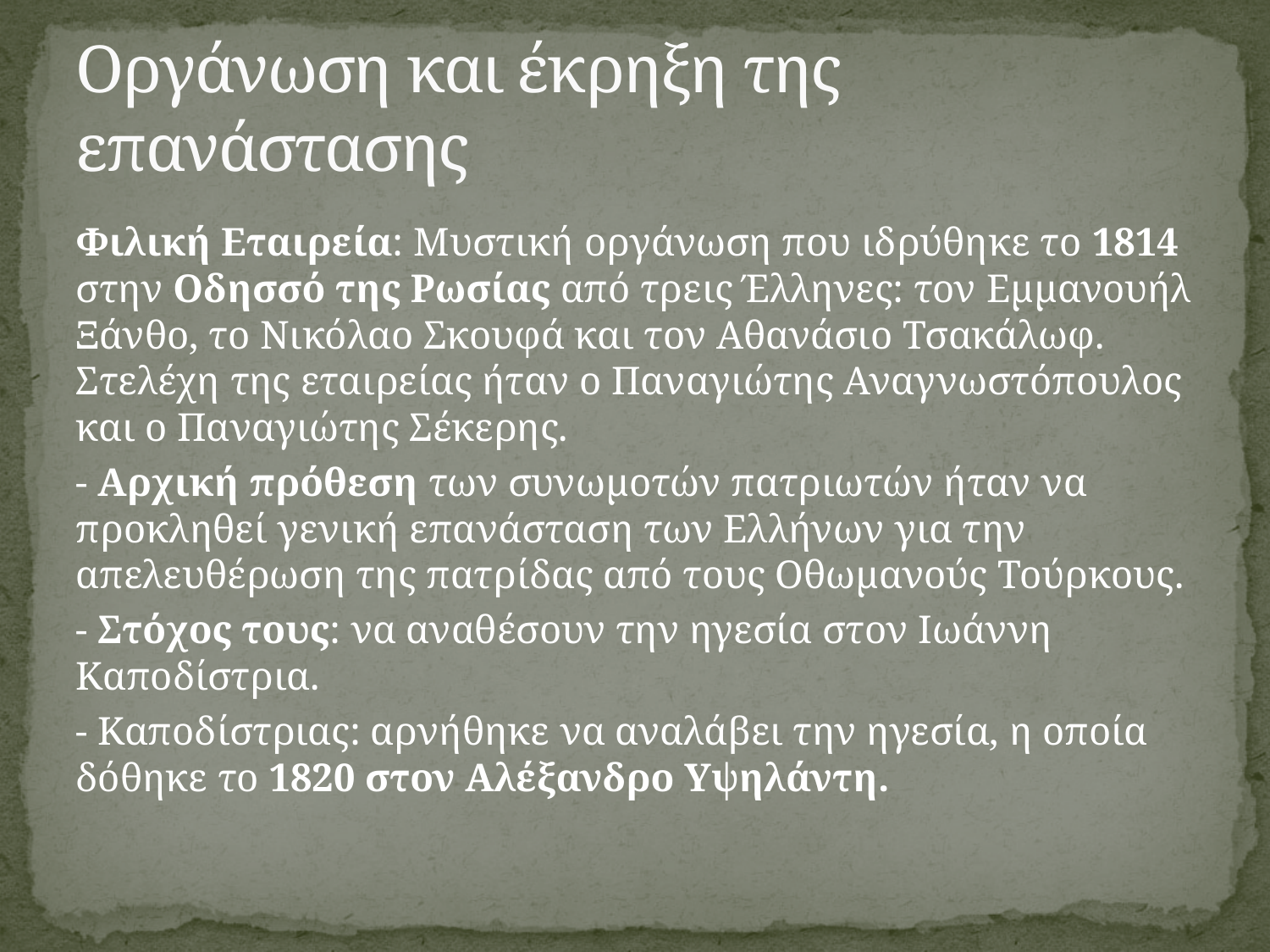

# Οργάνωση και έκρηξη της επανάστασης
Φιλική Εταιρεία: Μυστική οργάνωση που ιδρύθηκε το 1814 στην Οδησσό της Ρωσίας από τρεις Έλληνες: τον Εμμανουήλ Ξάνθο, το Νικόλαο Σκουφά και τον Αθανάσιο Τσακάλωφ. Στελέχη της εταιρείας ήταν ο Παναγιώτης Αναγνωστόπουλος και ο Παναγιώτης Σέκερης.
- Αρχική πρόθεση των συνωμοτών πατριωτών ήταν να προκληθεί γενική επανάσταση των Ελλήνων για την απελευθέρωση της πατρίδας από τους Οθωμανούς Τούρκους.
- Στόχος τους: να αναθέσουν την ηγεσία στον Ιωάννη Καποδίστρια.
- Καποδίστριας: αρνήθηκε να αναλάβει την ηγεσία, η οποία δόθηκε το 1820 στον Αλέξανδρο Υψηλάντη.